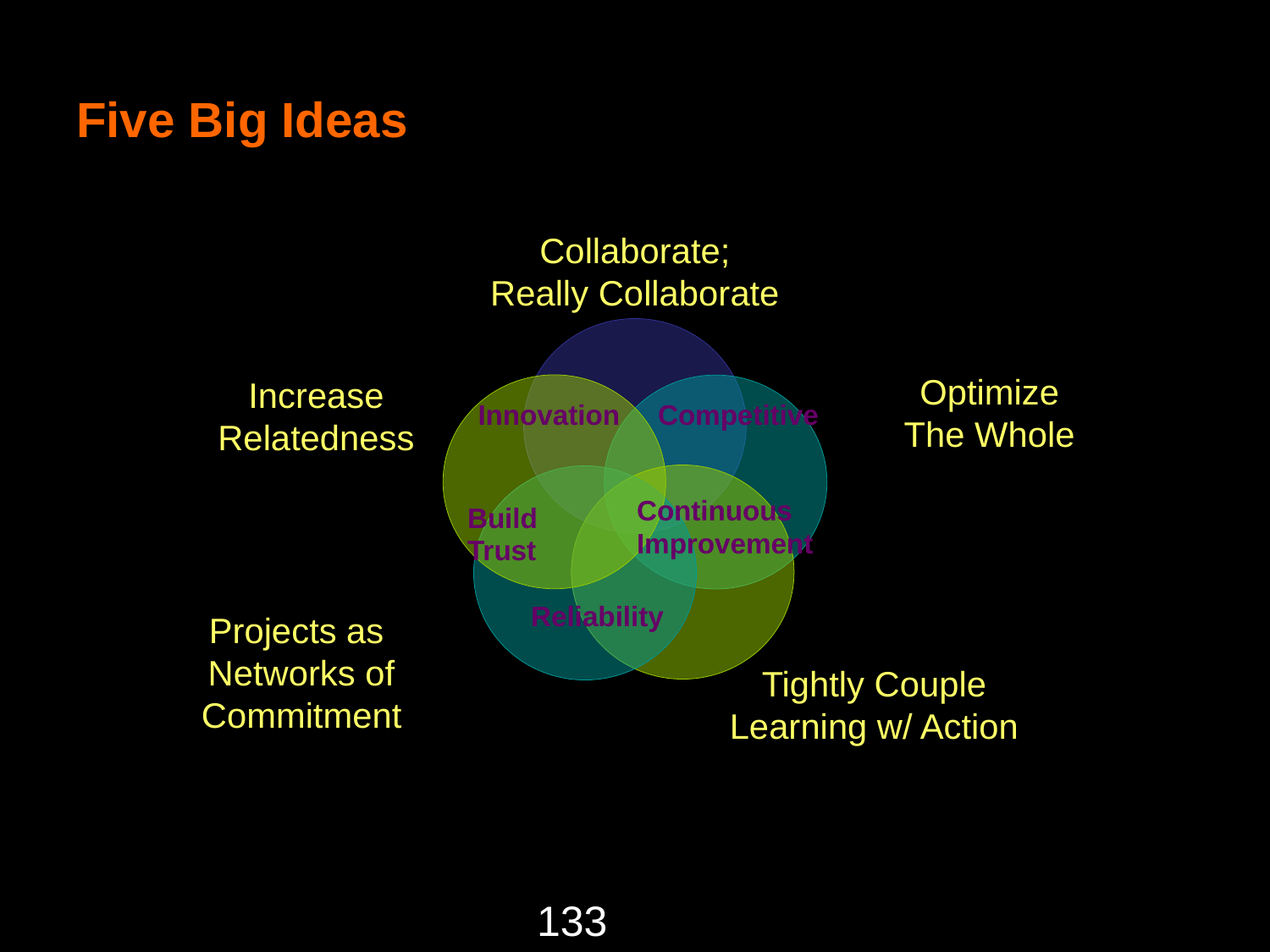

# Five Big Ideas
Collaborate;
Really Collaborate

Optimize
The Whole

Increase
Relatedness
Innovation
Competitive

Continuous
Improvement
Build
Trust
Reliability
Projects as
Networks of
Commitment
Tightly Couple
Learning w/ Action